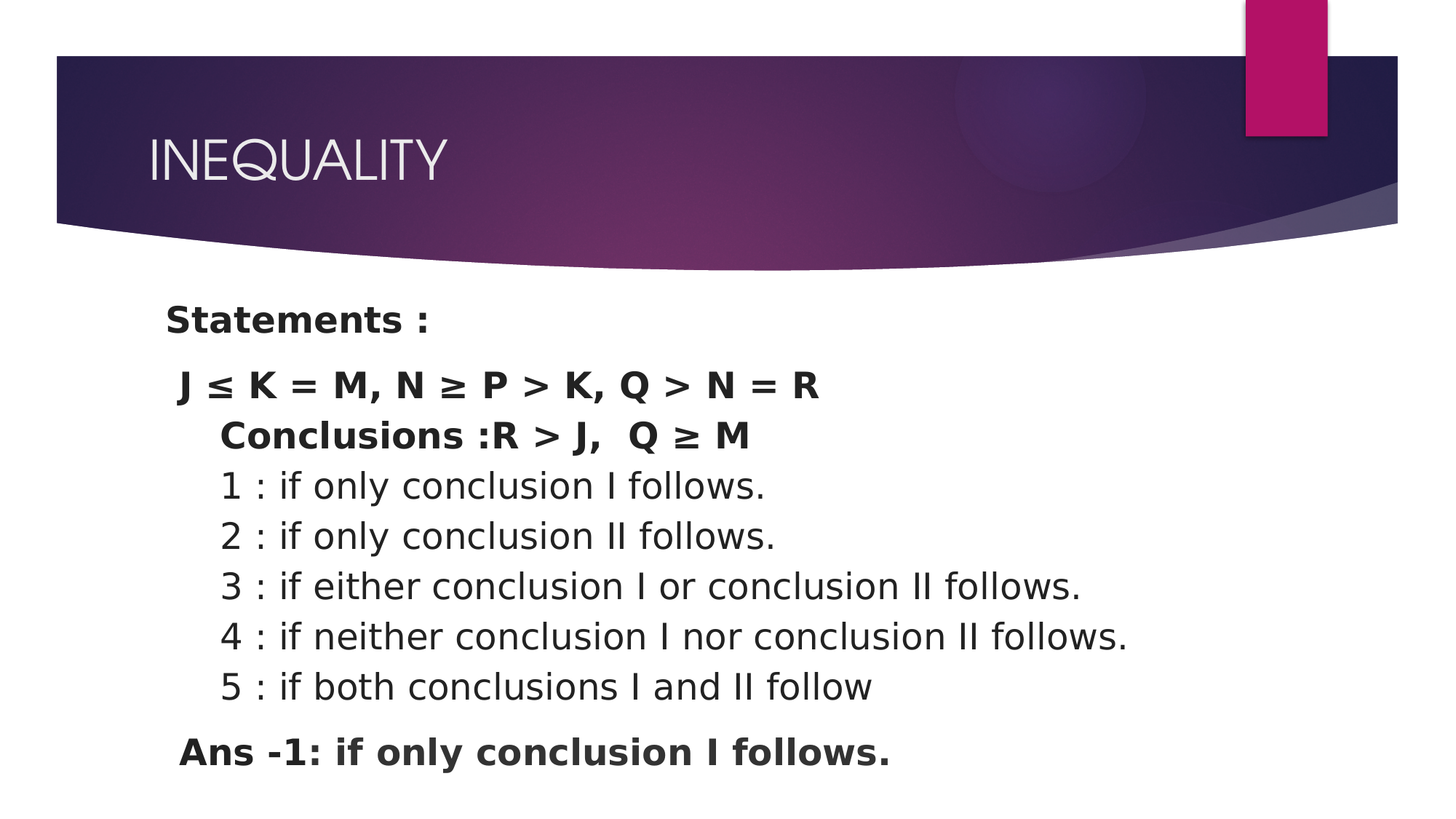

# INEQUALITY
Statements :
J ≤ K = M, N ≥ P > K, Q > N = R
Conclusions :R > J,  Q ≥ M
1 : if only conclusion I follows.
2 : if only conclusion II follows.
3 : if either conclusion I or conclusion II follows.
4 : if neither conclusion I nor conclusion II follows.
5 : if both conclusions I and II follow
Ans -1: if only conclusion I follows.